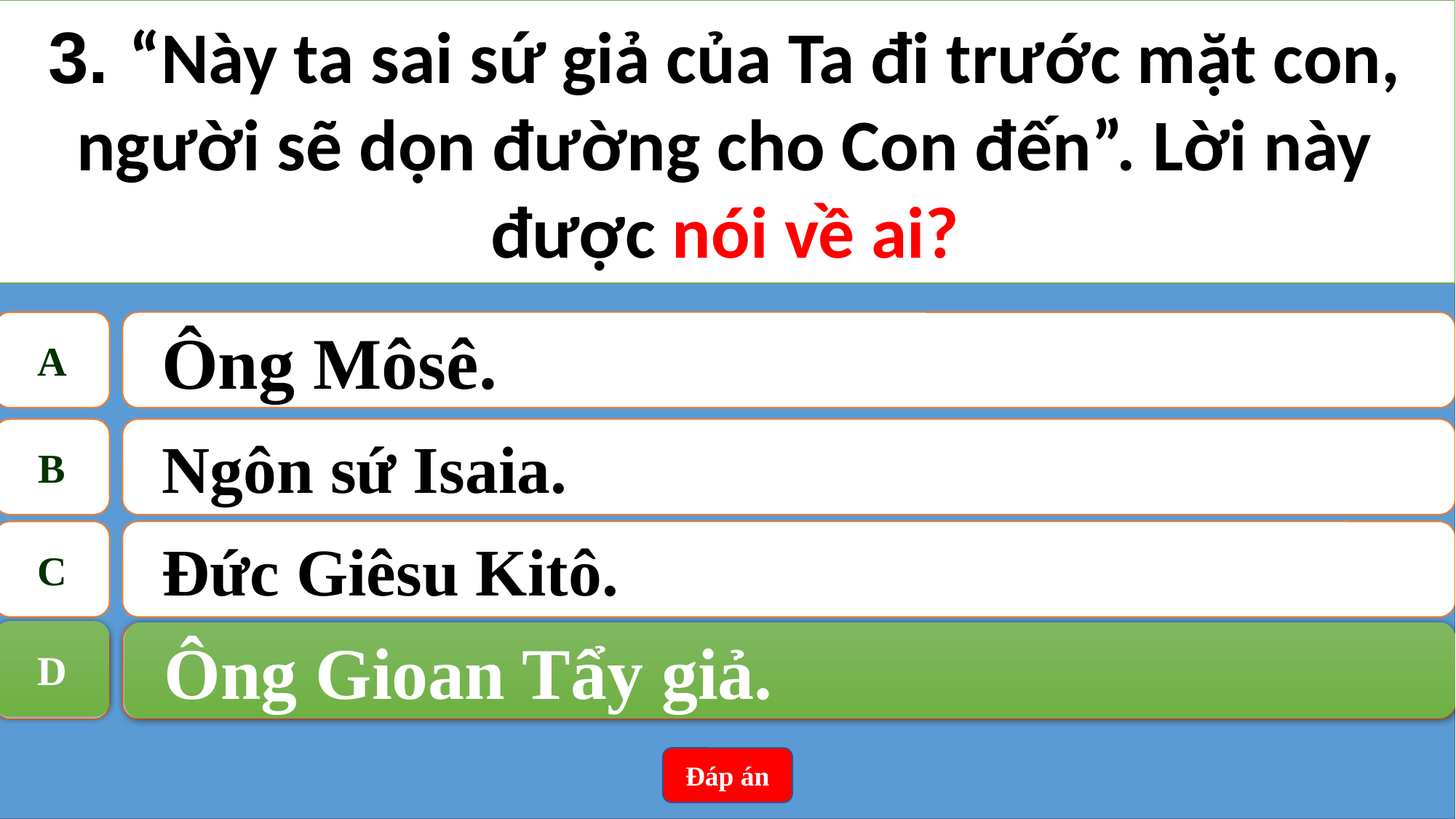

3. “Này ta sai sứ giả của Ta đi trước mặt con, người sẽ dọn đường cho Con đến”. Lời này được nói về ai?
A
Ông Môsê.
B
Ngôn sứ Isaia.
C
Đức Giêsu Kitô.
D
Ông Gioan Tẩy giả.
D
Ông Gioan Tẩy giả.
Đáp án